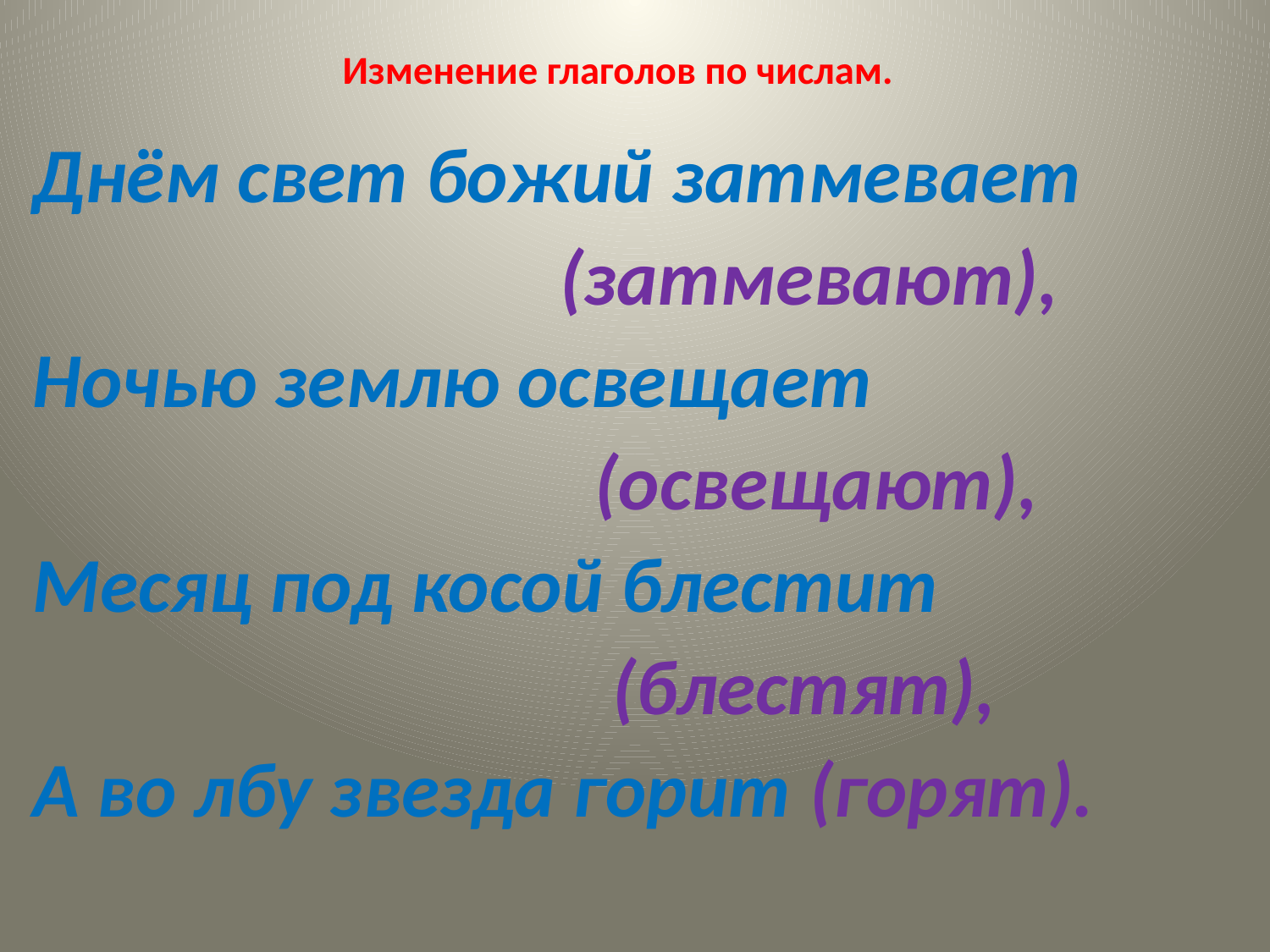

# Изменение глаголов по числам.
Днём свет божий затмевает
                              (затмевают),
Ночью землю освещает
                                (освещают),
Месяц под косой блестит
                                 (блестят),
А во лбу звезда горит (горят).